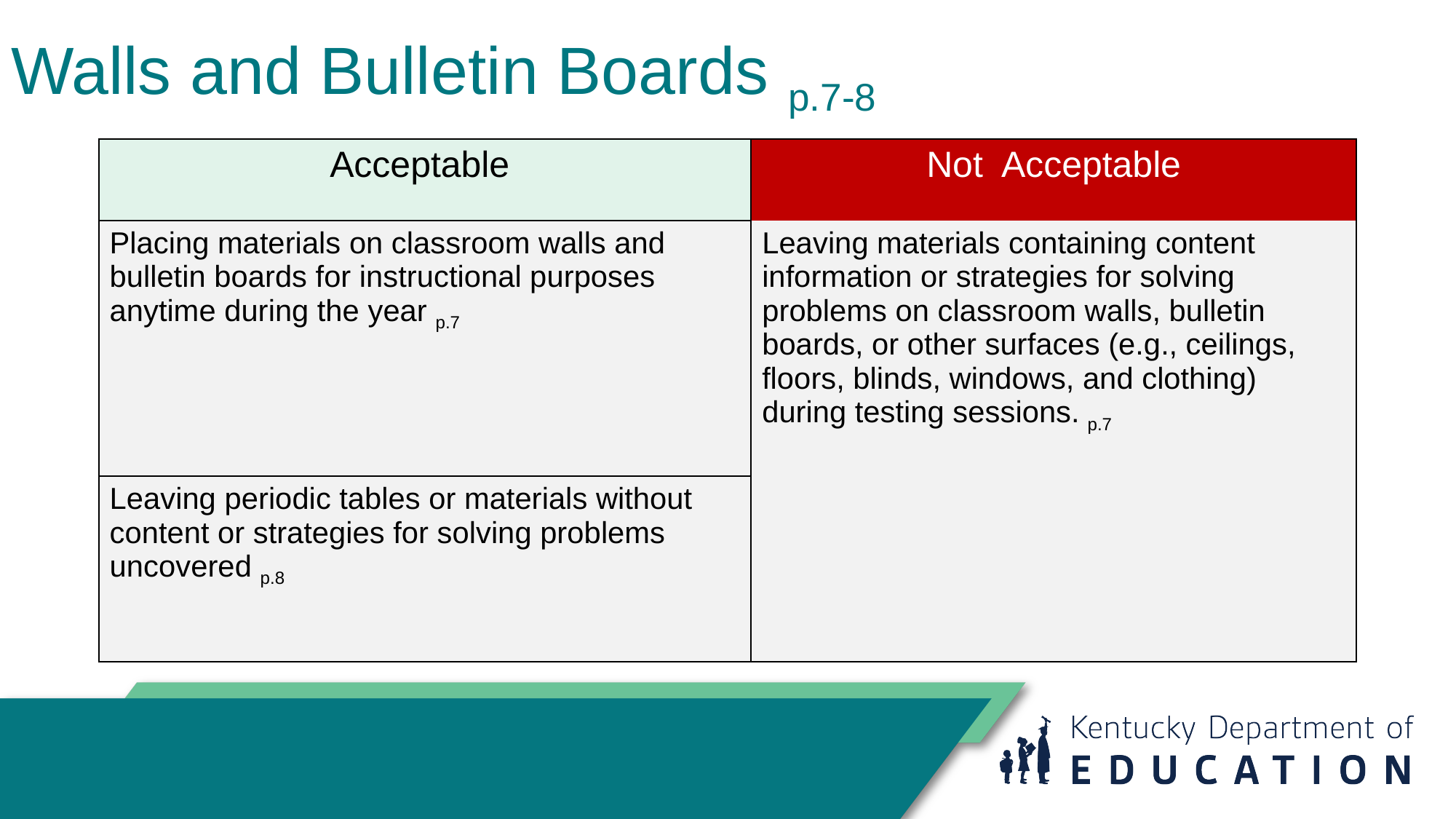

Walls and Bulletin Boards p.7-8
| Acceptable | Not  Acceptable |
| --- | --- |
| Placing materials on classroom walls and bulletin boards for instructional purposes anytime during the year p.7 | Leaving materials containing content information or strategies for solving problems on classroom walls, bulletin boards, or other surfaces (e.g., ceilings, floors, blinds, windows, and clothing) during testing sessions. p.7 |
| Leaving periodic tables or materials without content or strategies for solving problems uncovered p.8 |  |